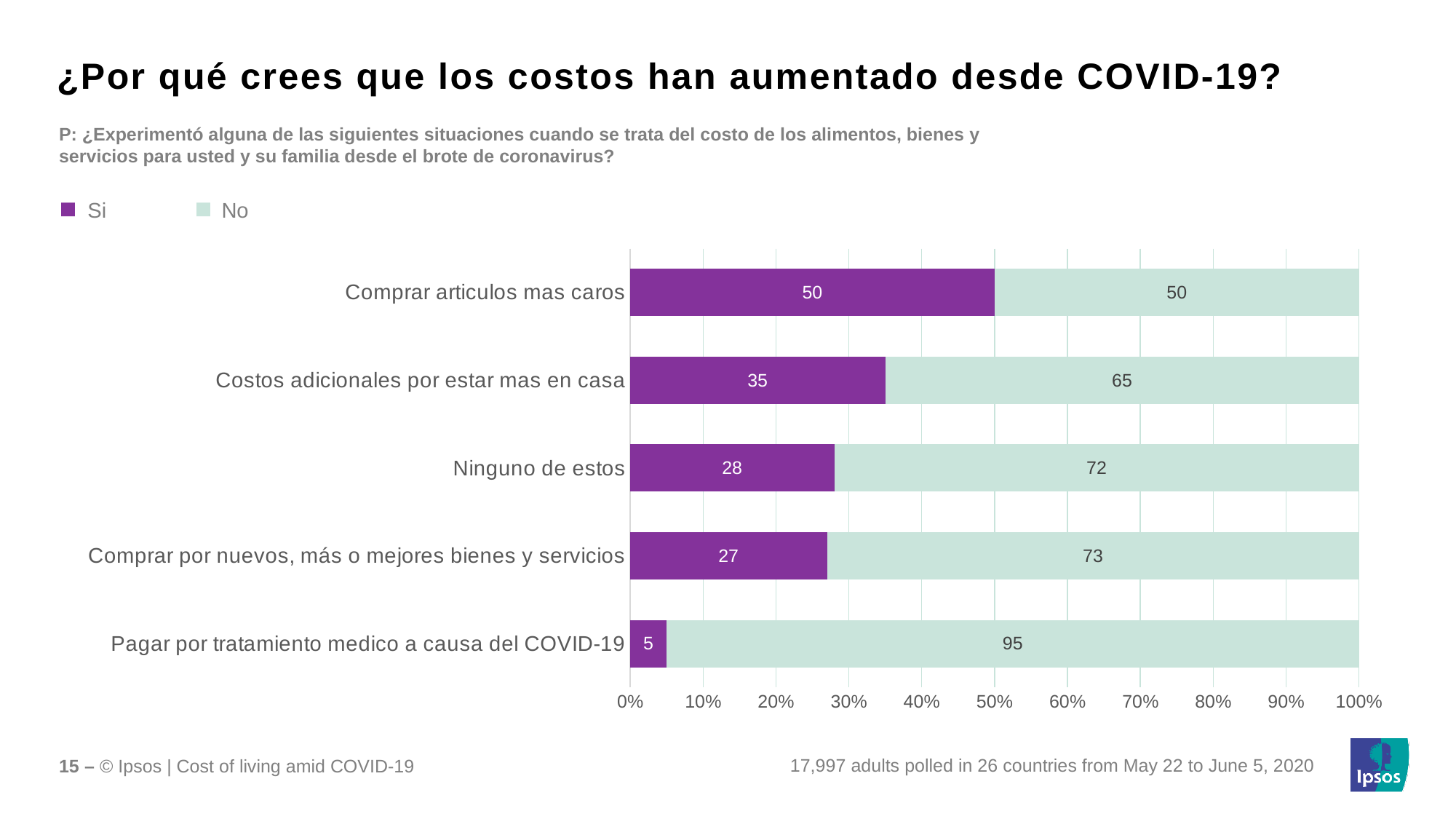

¿Por qué crees que los costos han aumentado desde COVID-19?
P: ¿Experimentó alguna de las siguientes situaciones cuando se trata del costo de los alimentos, bienes y servicios para usted y su familia desde el brote de coronavirus?
No
Si

### Chart

| Category | Yes | No |
|---|---|---|
| Pagar por tratamiento medico a causa del COVID-19 | 5.0 | 95.0 |
| Comprar por nuevos, más o mejores bienes y servicios | 27.0 | 73.0 |
| Ninguno de estos | 28.0 | 72.0 |
| Costos adicionales por estar mas en casa | 35.0 | 65.0 |
| Comprar articulos mas caros | 50.0 | 50.0 |
17,997 adults polled in 26 countries from May 22 to June 5, 2020
15 – © Ipsos | Cost of living amid COVID-19